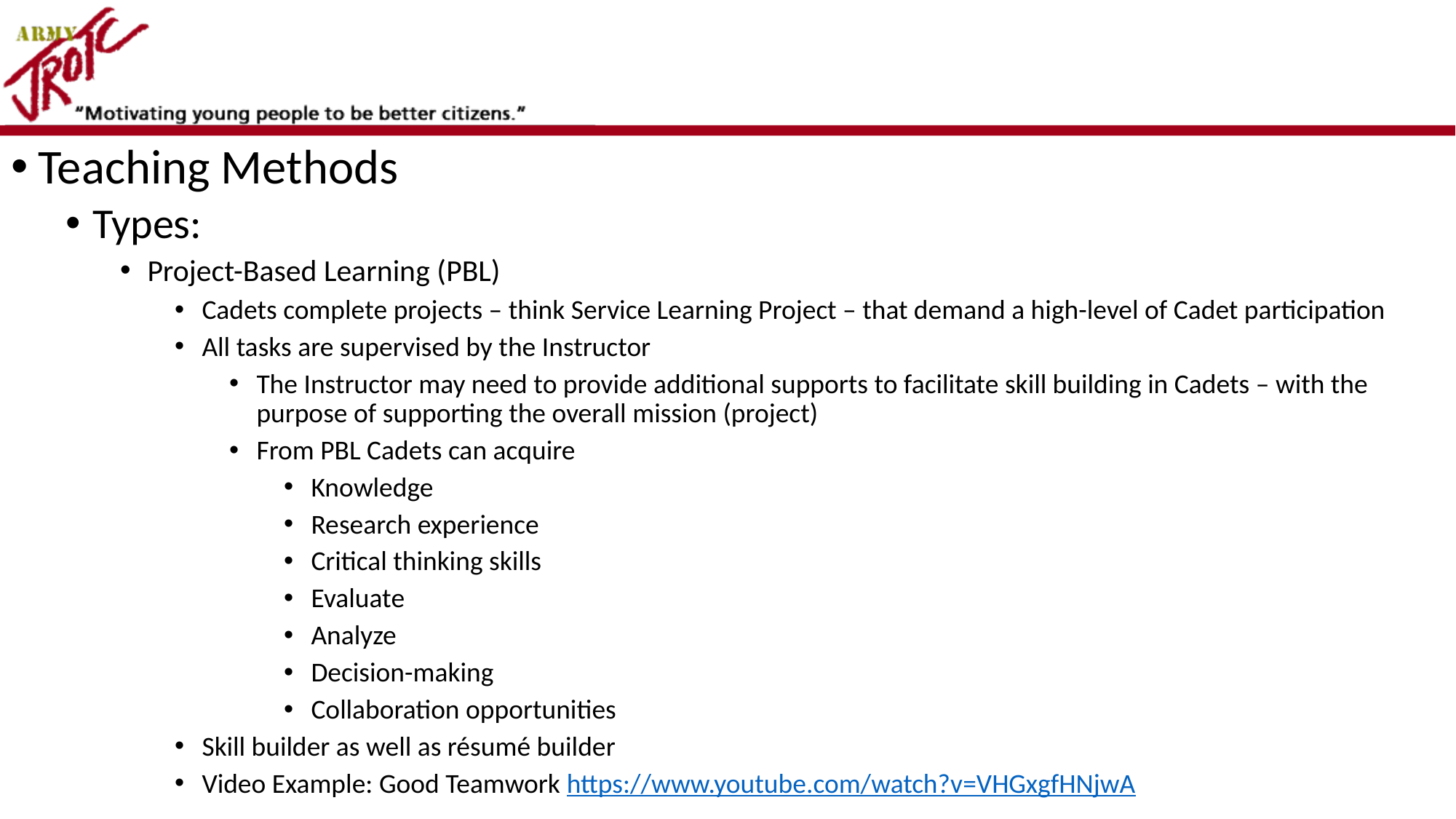

#
Teaching Methods
Types:
Project-Based Learning (PBL)
Cadets complete projects – think Service Learning Project – that demand a high-level of Cadet participation
All tasks are supervised by the Instructor
The Instructor may need to provide additional supports to facilitate skill building in Cadets – with the purpose of supporting the overall mission (project)
From PBL Cadets can acquire
Knowledge
Research experience
Critical thinking skills
Evaluate
Analyze
Decision-making
Collaboration opportunities
Skill builder as well as résumé builder
Video Example: Good Teamwork https://www.youtube.com/watch?v=VHGxgfHNjwA